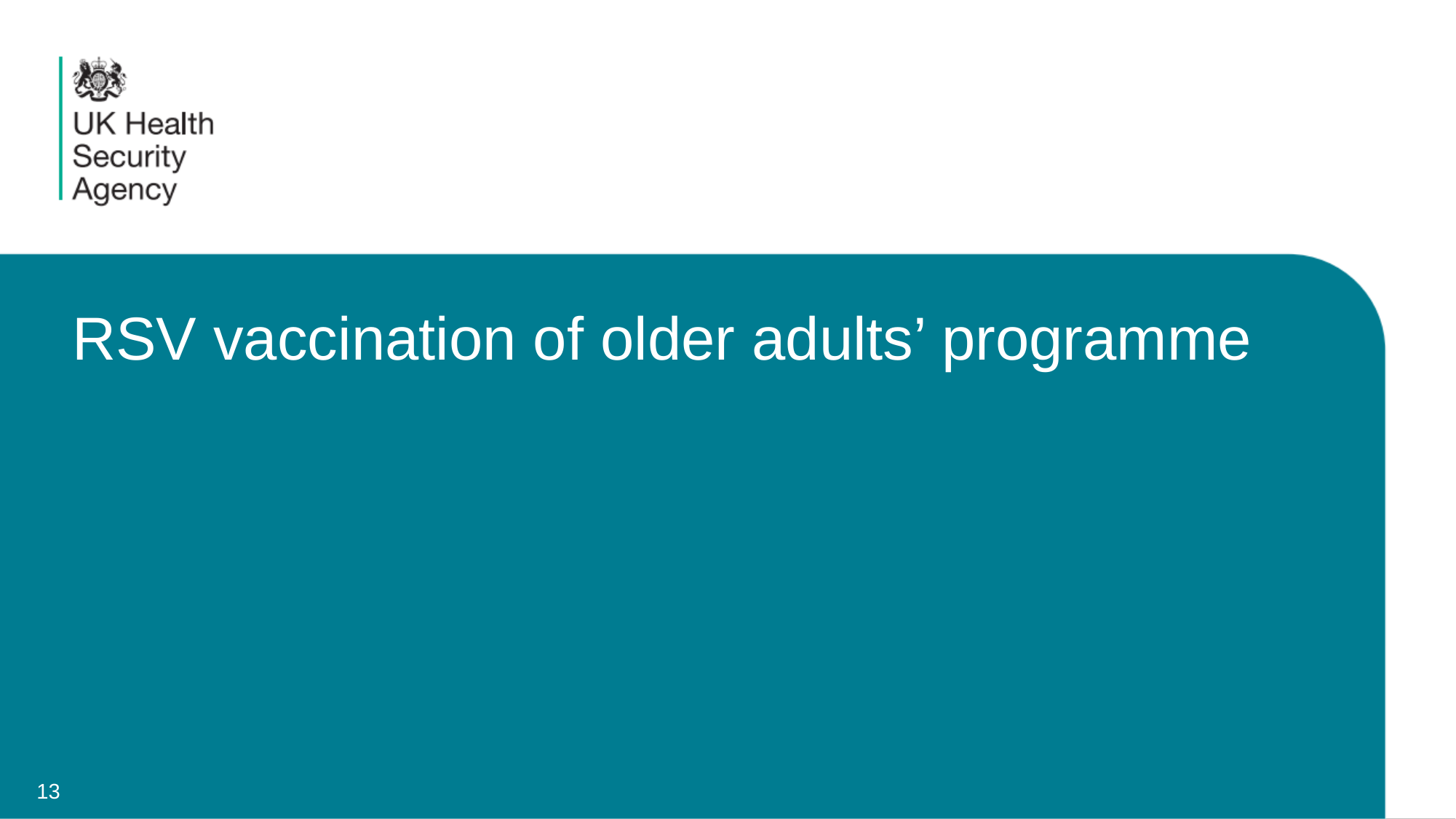

# RSV vaccination of older adults’ programme
13